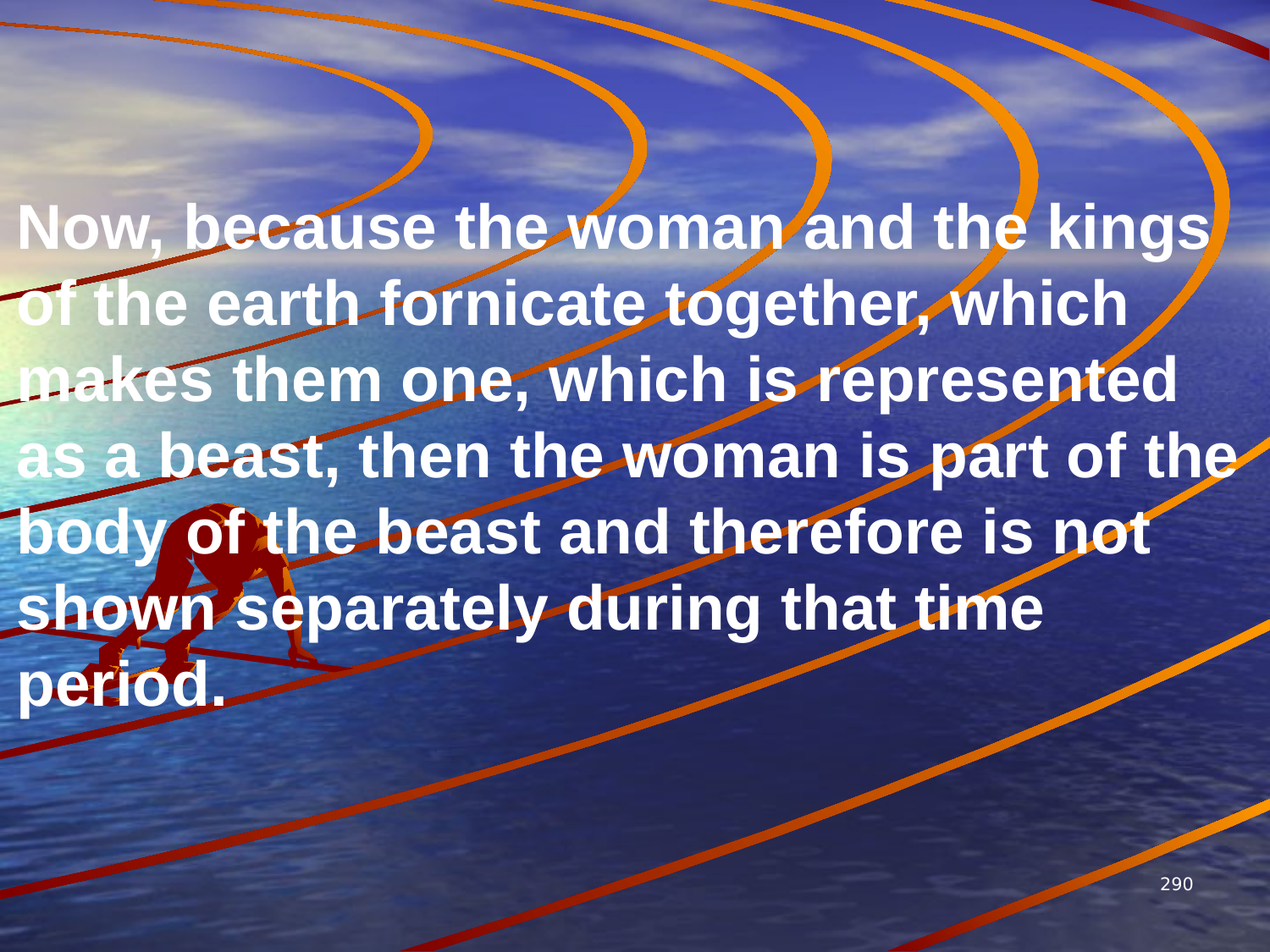

Now, because the woman and the kings of the earth fornicate together, which makes them one, which is represented as a beast, then the woman is part of the body of the beast and therefore is not shown separately during that time period.
290